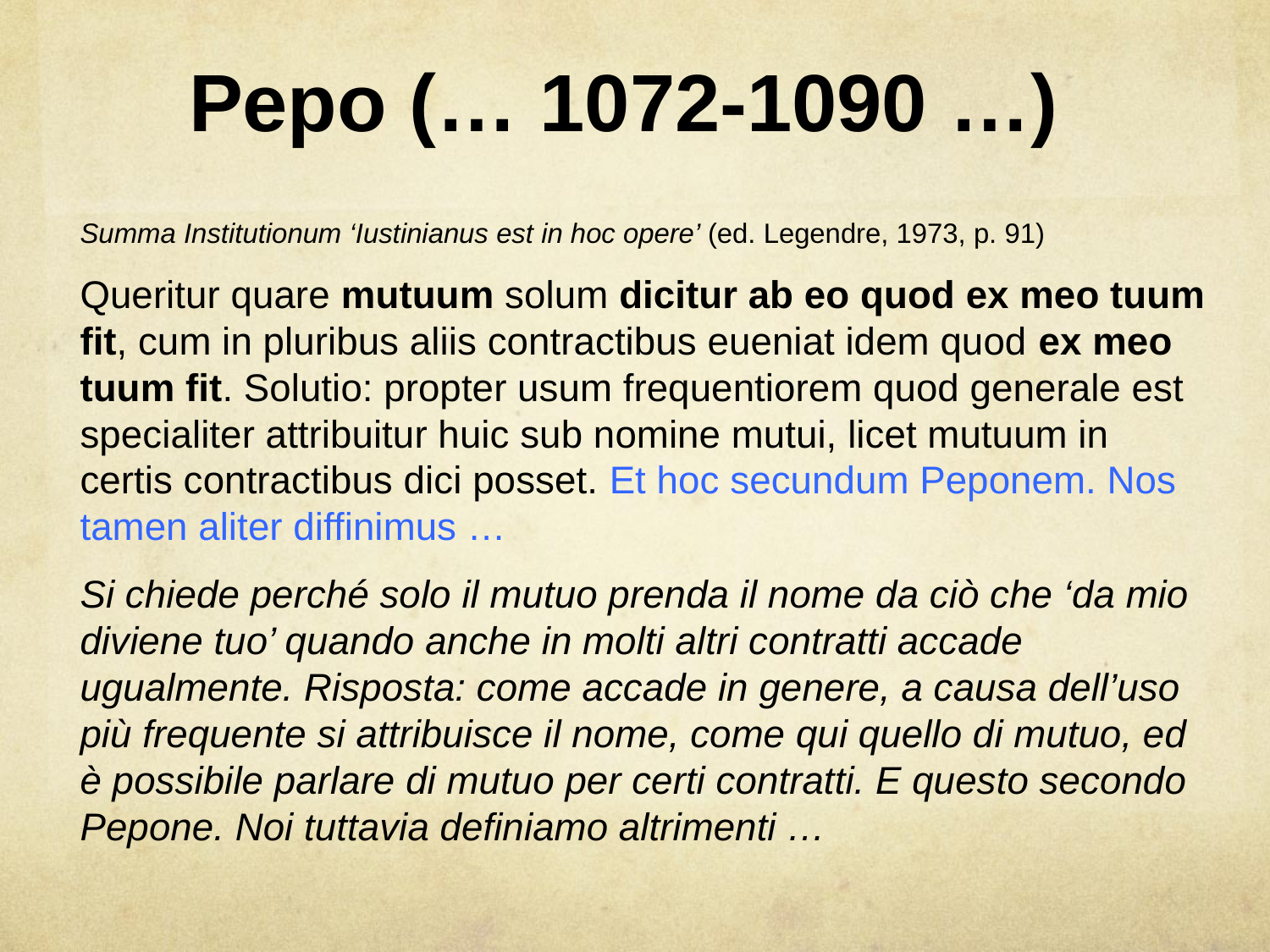

# Pepo (… 1072-1090 …)
Summa Institutionum ‘Iustinianus est in hoc opere’ (ed. Legendre, 1973, p. 91)
Queritur quare mutuum solum dicitur ab eo quod ex meo tuum fit, cum in pluribus aliis contractibus eueniat idem quod ex meo tuum fit. Solutio: propter usum frequentiorem quod generale est specialiter attribuitur huic sub nomine mutui, licet mutuum in certis contractibus dici posset. Et hoc secundum Peponem. Nos tamen aliter diffinimus …
Si chiede perché solo il mutuo prenda il nome da ciò che ‘da mio diviene tuo’ quando anche in molti altri contratti accade ugualmente. Risposta: come accade in genere, a causa dell’uso più frequente si attribuisce il nome, come qui quello di mutuo, ed è possibile parlare di mutuo per certi contratti. E questo secondo Pepone. Noi tuttavia definiamo altrimenti …